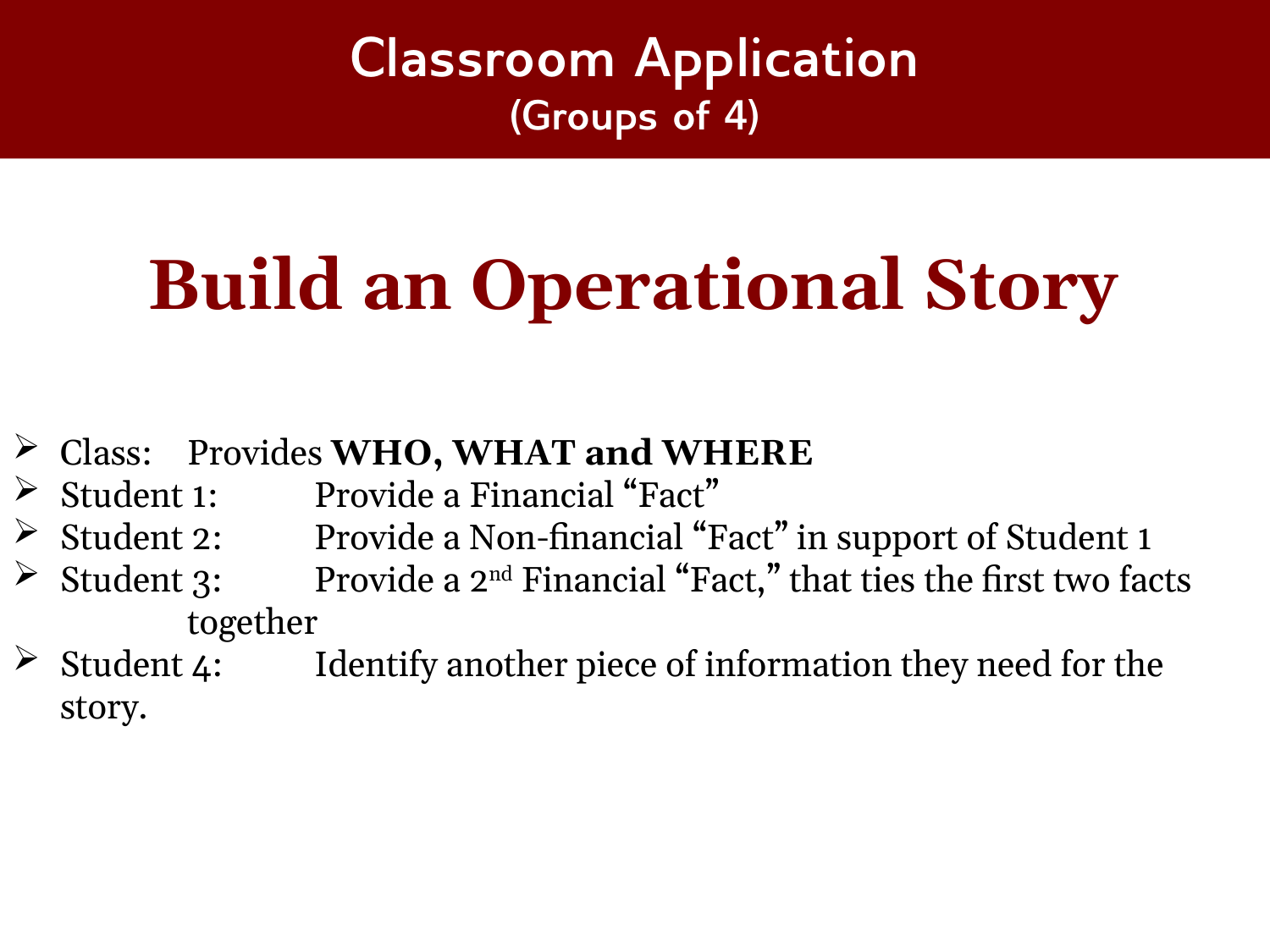

# Classroom Application (Groups of 4)
Build an Operational Story
Class:	Provides WHO, WHAT and WHERE
Student 1:	Provide a Financial “Fact”
Student 2: 	Provide a Non-financial “Fact” in support of Student 1
Student 3: 	Provide a 2nd Financial “Fact,” that ties the first two facts 		together
Student 4: 	Identify another piece of information they need for the story.